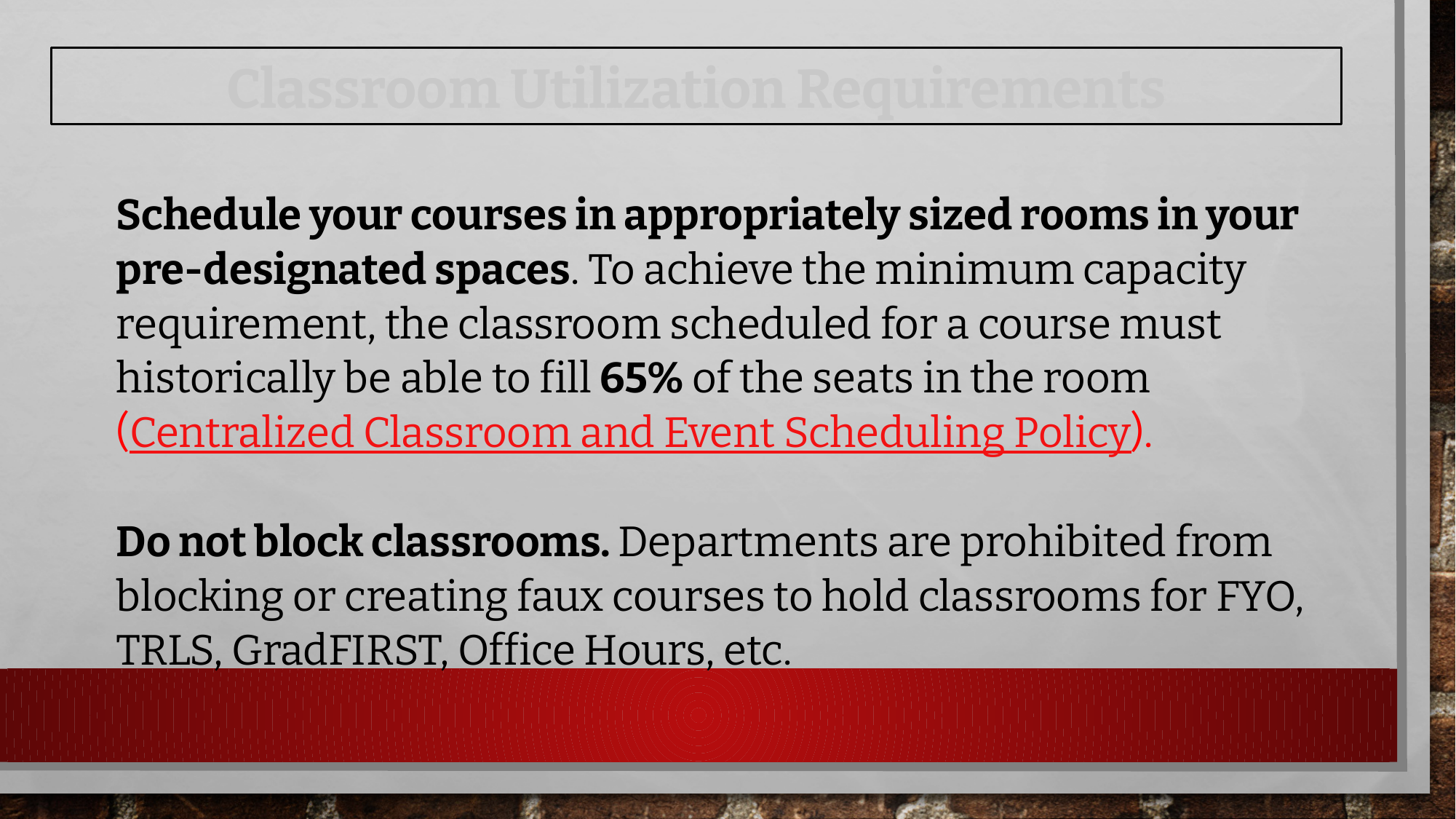

Classroom Utilization Requirements

Schedule your courses in appropriately sized rooms in your pre-designated spaces. To achieve the minimum capacity requirement, the classroom scheduled for a course must historically be able to fill 65% of the seats in the room
(Centralized Classroom and Event Scheduling Policy).

Do not block classrooms. Departments are prohibited from blocking or creating faux courses to hold classrooms for FYO, TRLS, GradFIRST, Office Hours, etc.